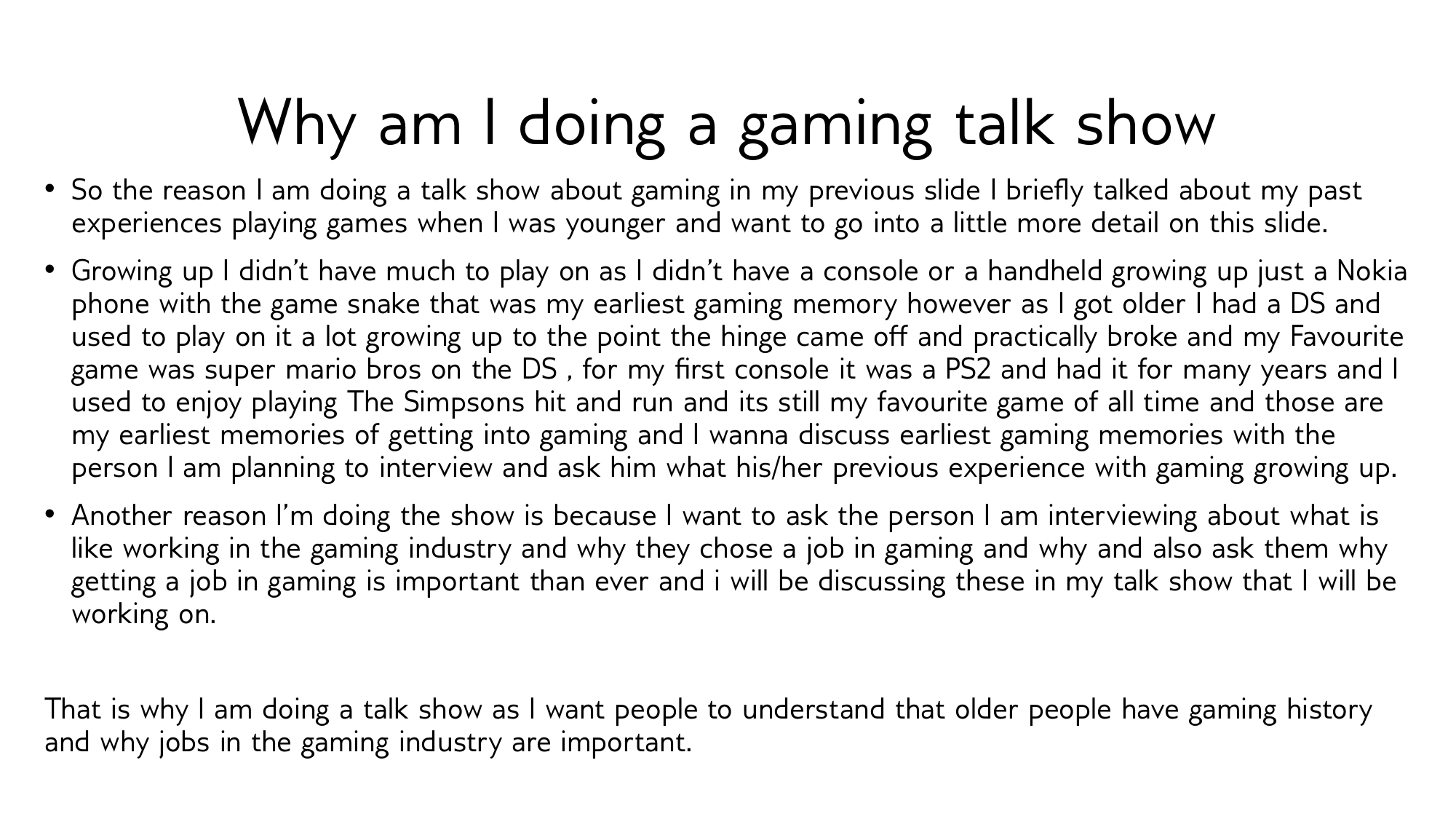

# Why am I doing a gaming talk show
So the reason I am doing a talk show about gaming in my previous slide I briefly talked about my past experiences playing games when I was younger and want to go into a little more detail on this slide.
Growing up I didn’t have much to play on as I didn’t have a console or a handheld growing up just a Nokia phone with the game snake that was my earliest gaming memory however as I got older I had a DS and used to play on it a lot growing up to the point the hinge came off and practically broke and my Favourite game was super mario bros on the DS , for my first console it was a PS2 and had it for many years and I used to enjoy playing The Simpsons hit and run and its still my favourite game of all time and those are my earliest memories of getting into gaming and I wanna discuss earliest gaming memories with the person I am planning to interview and ask him what his/her previous experience with gaming growing up.
Another reason I’m doing the show is because I want to ask the person I am interviewing about what is like working in the gaming industry and why they chose a job in gaming and why and also ask them why getting a job in gaming is important than ever and i will be discussing these in my talk show that I will be working on.

That is why I am doing a talk show as I want people to understand that older people have gaming history and why jobs in the gaming industry are important.